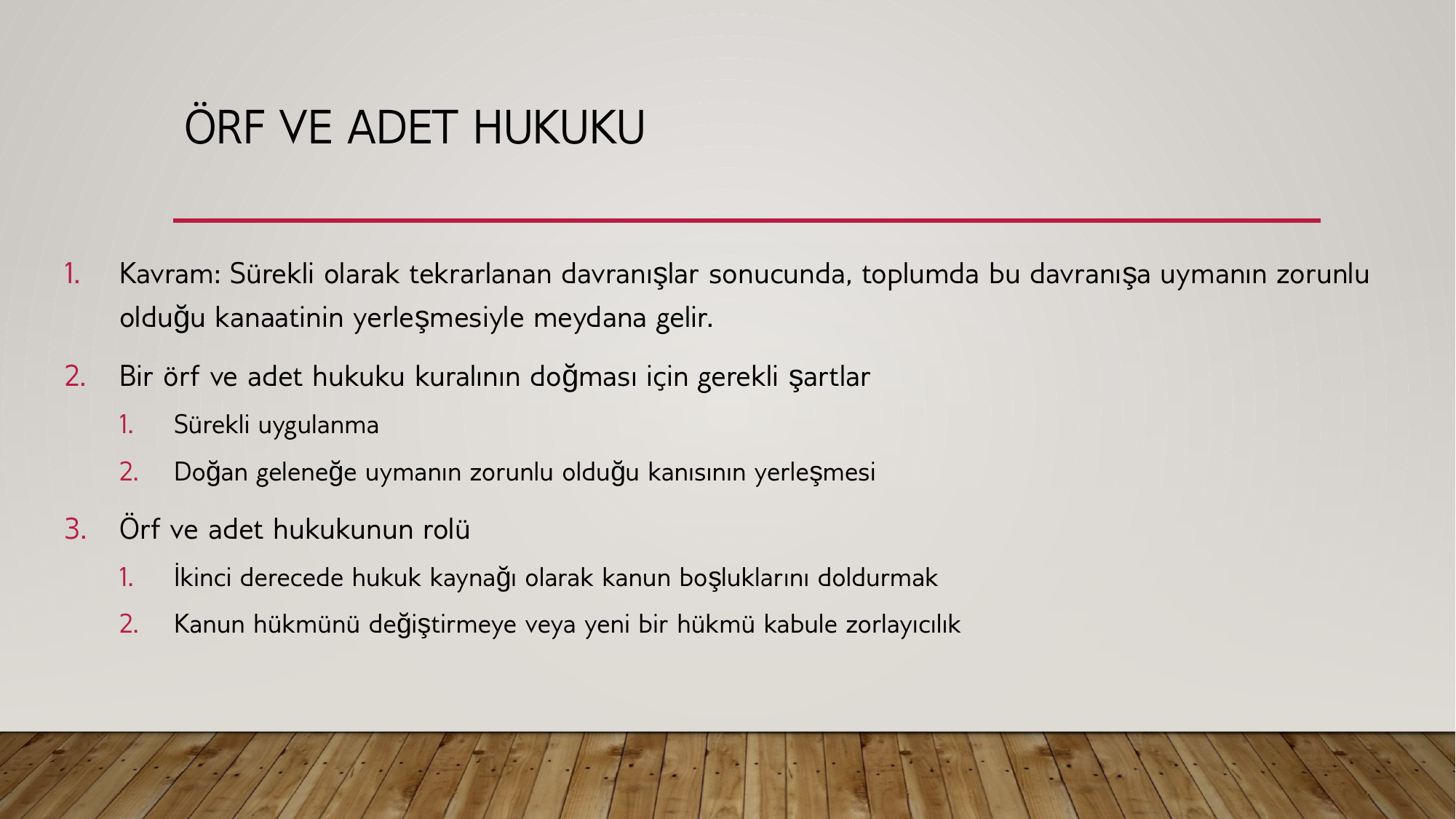

# ÖRF VE ADET HUKUKU
Kavram: Sürekli olarak tekrarlanan davranışlar sonucunda, toplumda bu davranışa uymanın zorunlu olduğu kanaatinin yerleşmesiyle meydana gelir.
Bir örf ve adet hukuku kuralının doğması için gerekli şartlar
Sürekli uygulanma
Doğan geleneğe uymanın zorunlu olduğu kanısının yerleşmesi
Örf ve adet hukukunun rolü
İkinci derecede hukuk kaynağı olarak kanun boşluklarını doldurmak
Kanun hükmünü değiştirmeye veya yeni bir hükmü kabule zorlayıcılık